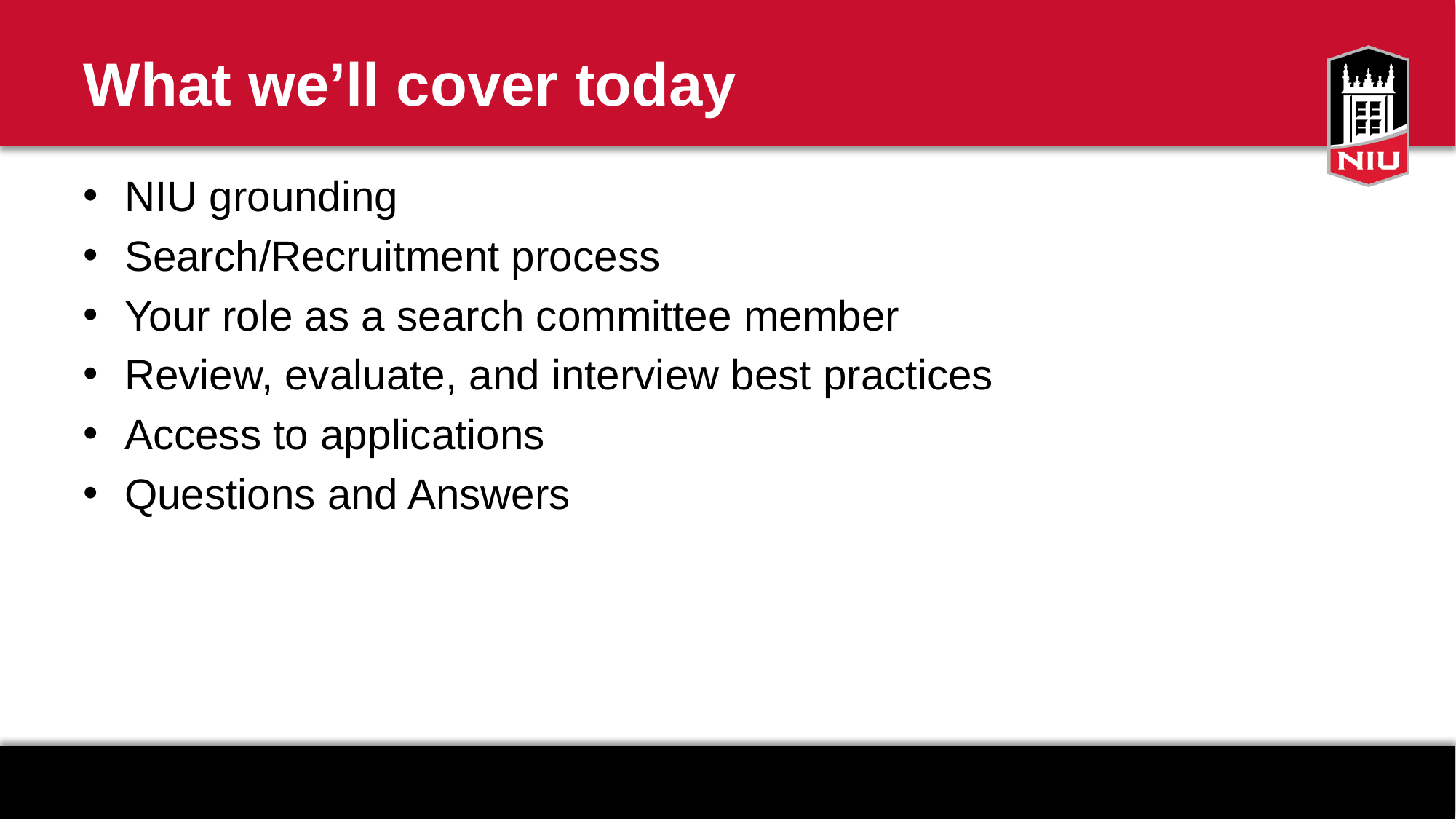

# What we’ll cover today
NIU grounding
Search/Recruitment process
Your role as a search committee member
Review, evaluate, and interview best practices
Access to applications
Questions and Answers